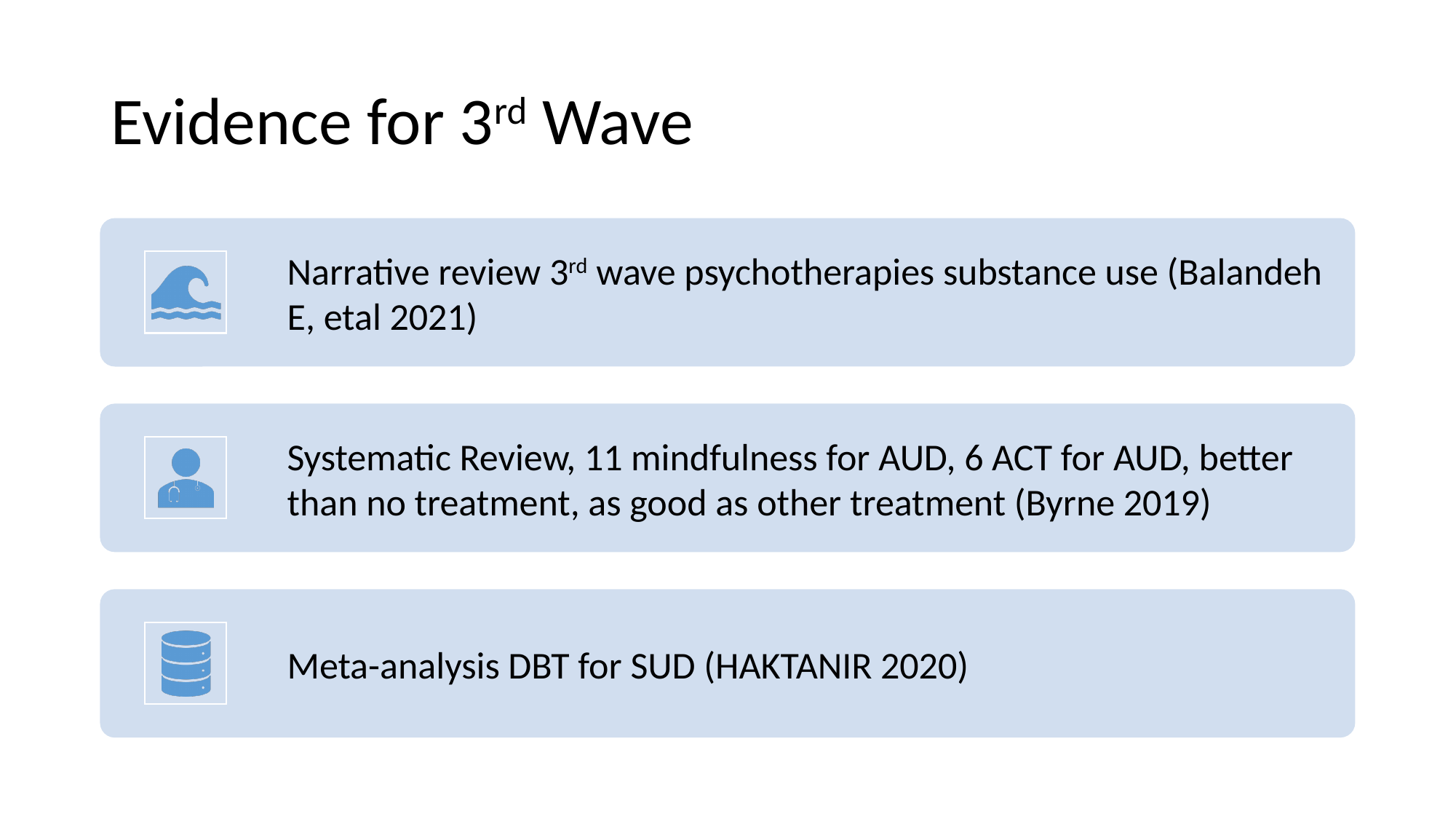

# Evidence for 3rd Wave
Narrative review 3rd wave psychotherapies substance use (Balandeh E, etal 2021)
Systematic Review, 11 mindfulness for AUD, 6 ACT for AUD, better than no treatment, as good as other treatment (Byrne 2019)
Meta-analysis DBT for SUD (HAKTANIR 2020)